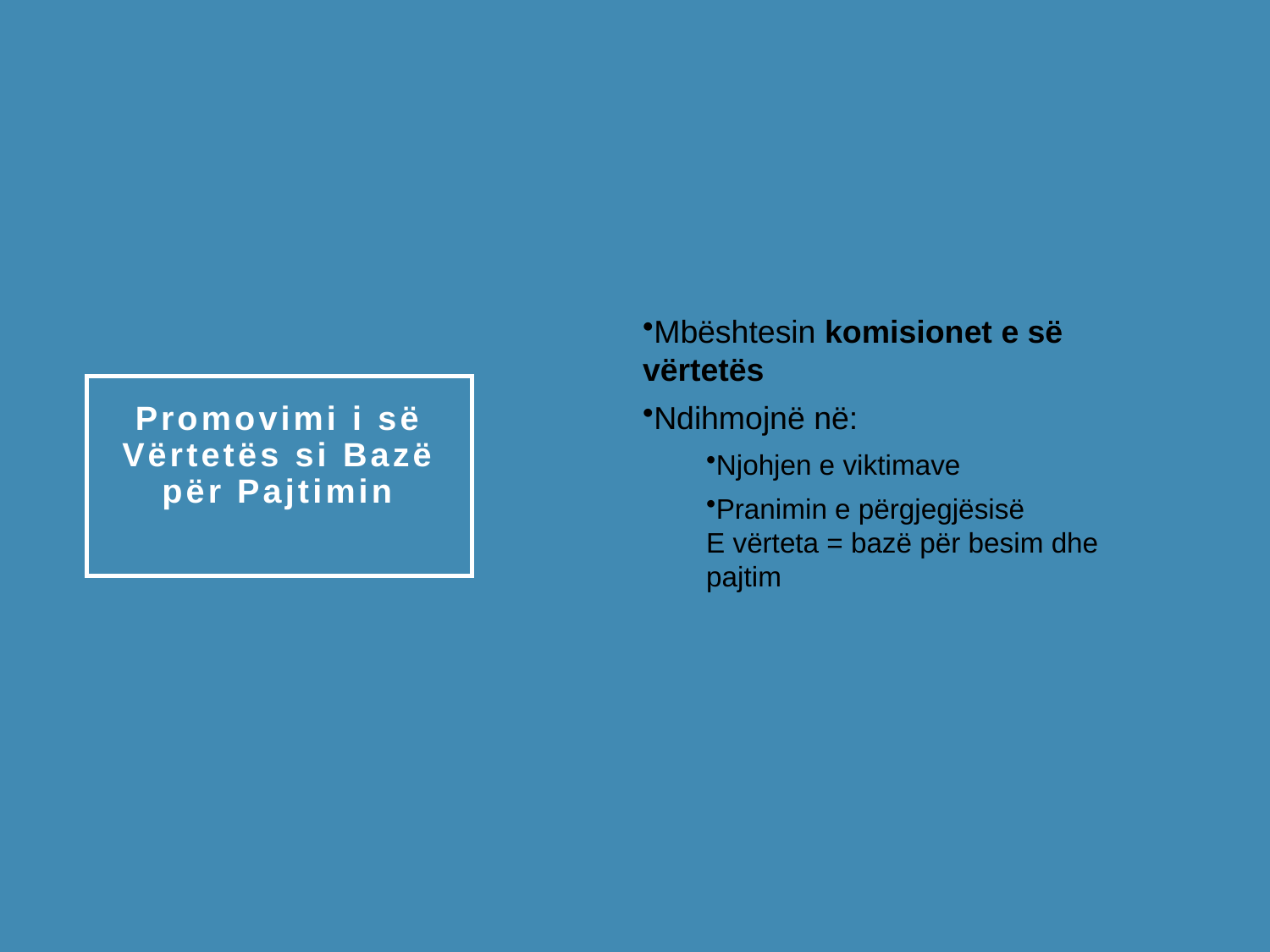

Mbështesin komisionet e së vërtetës
Ndihmojnë në:
Njohjen e viktimave
Pranimin e përgjegjësisë
E vërteta = bazë për besim dhe pajtim

# Promovimi i së Vërtetës si Bazë për Pajtimin